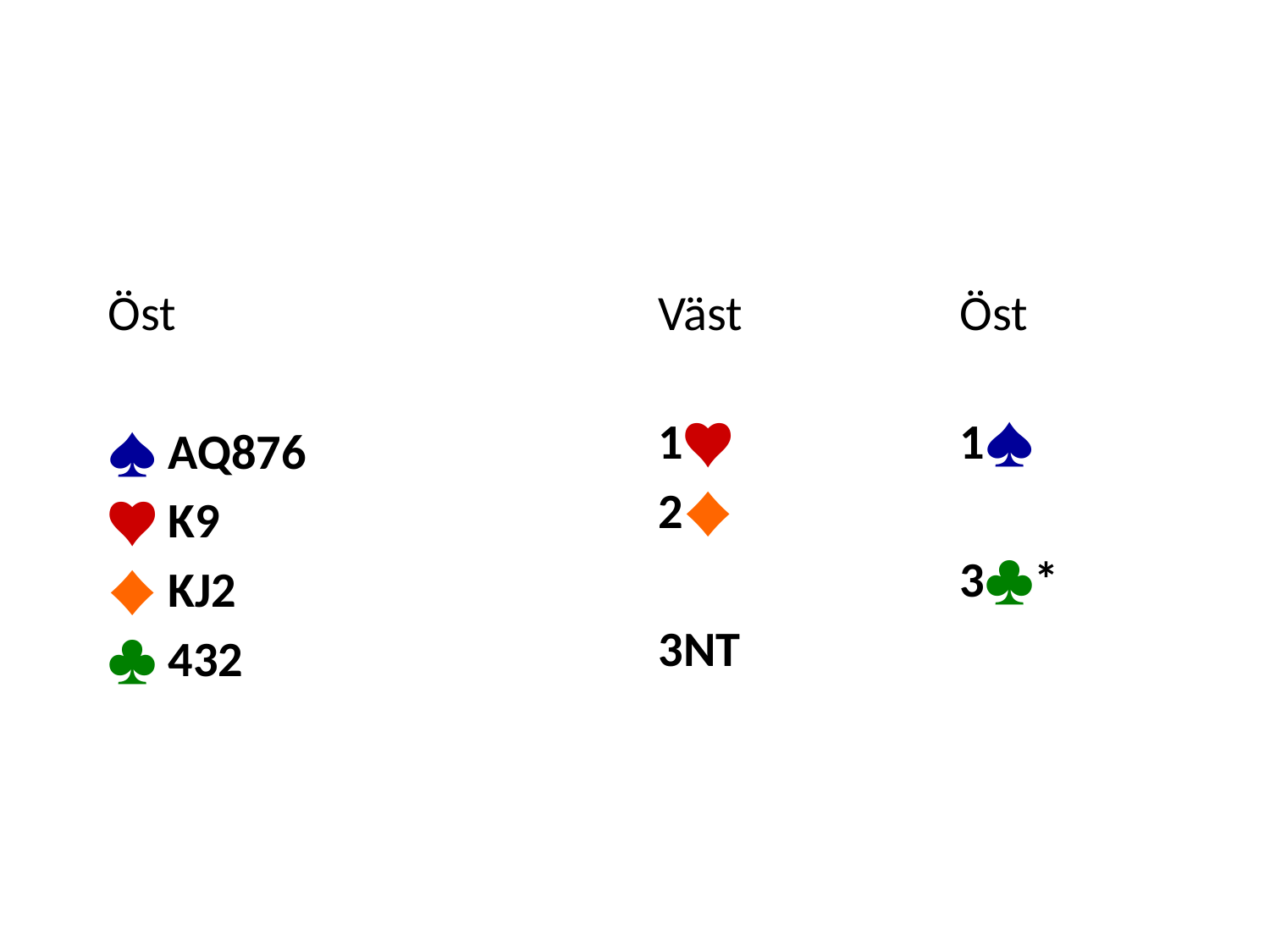

#
Öst

♠ AQ876
♥ K9
♦ KJ2
♣ 432
Väst		Öst
1♥   		1♠
2♦
			3♣*
3NT